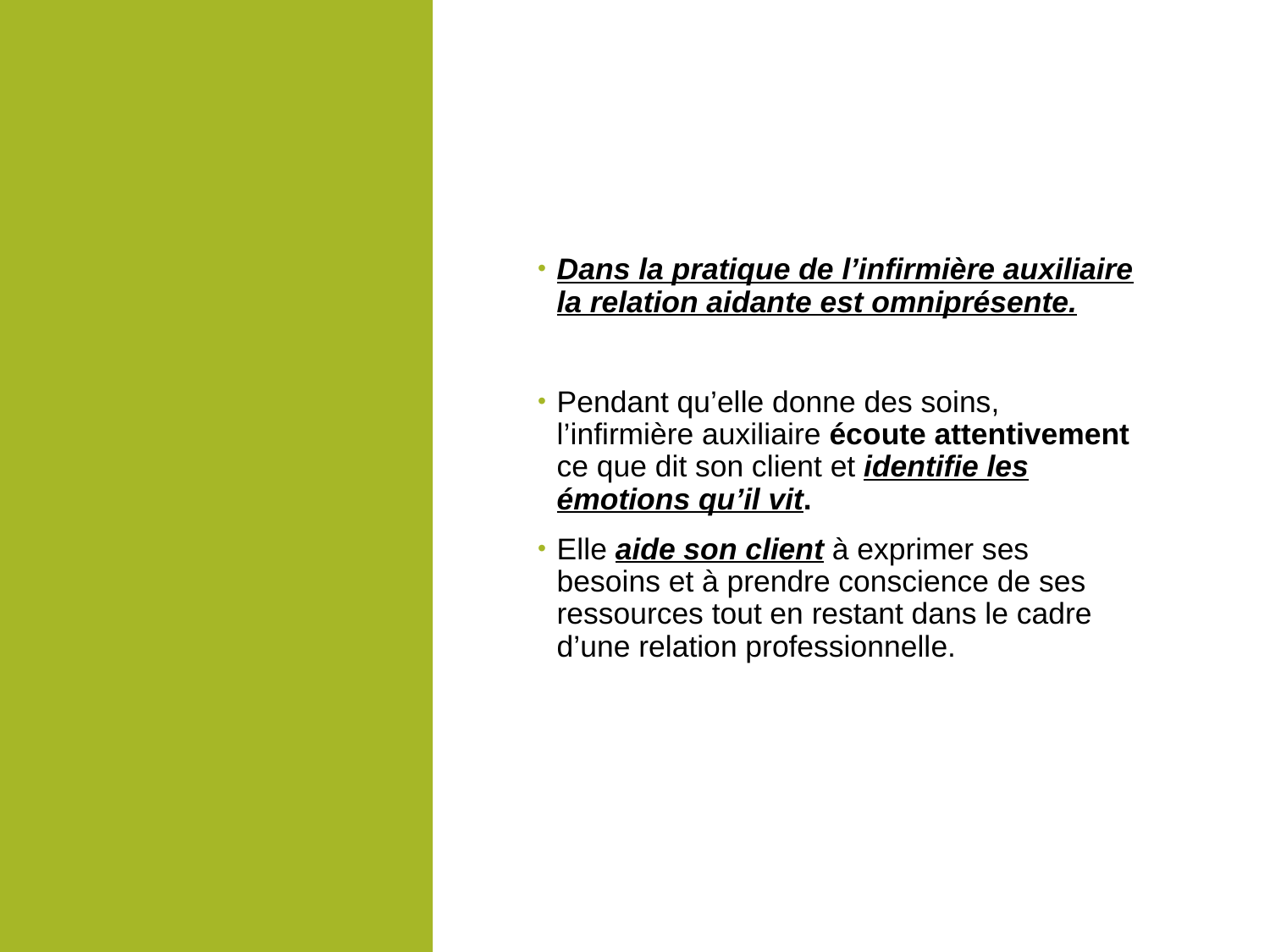

Dans la pratique de l’infirmière auxiliaire la relation aidante est omniprésente.

Pendant qu’elle donne des soins, l’infirmière auxiliaire écoute attentivement ce que dit son client et identifie les émotions qu’il vit.
Elle aide son client à exprimer ses besoins et à prendre conscience de ses ressources tout en restant dans le cadre d’une relation professionnelle.